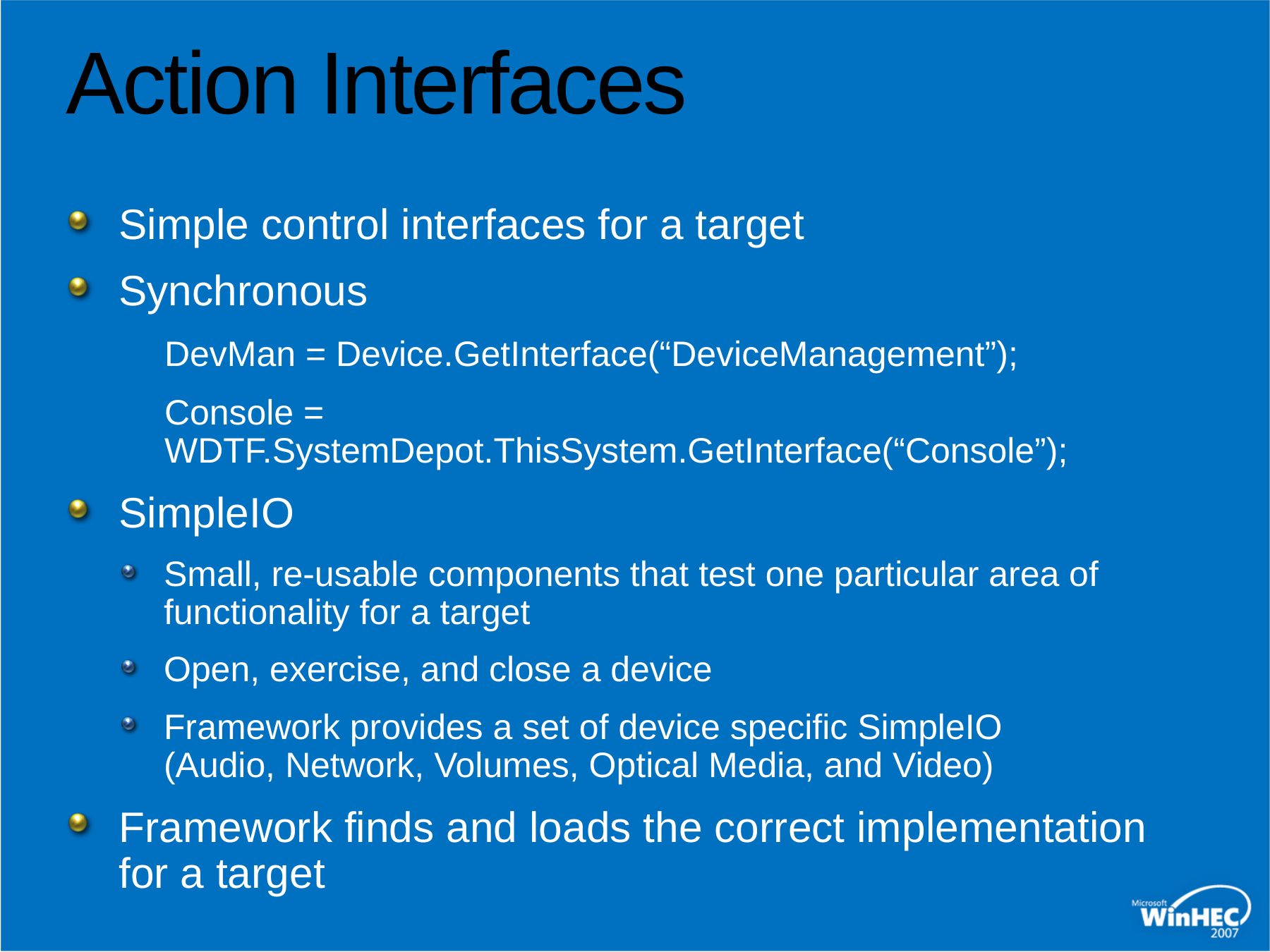

# Action Interfaces
Simple control interfaces for a target
Synchronous
	DevMan = Device.GetInterface(“DeviceManagement”);
	Console = WDTF.SystemDepot.ThisSystem.GetInterface(“Console”);
SimpleIO
Small, re-usable components that test one particular area of
functionality for a target
Open, exercise, and close a device
Framework provides a set of device specific SimpleIO
(Audio, Network, Volumes, Optical Media, and Video)
Framework finds and loads the correct implementation
for a target